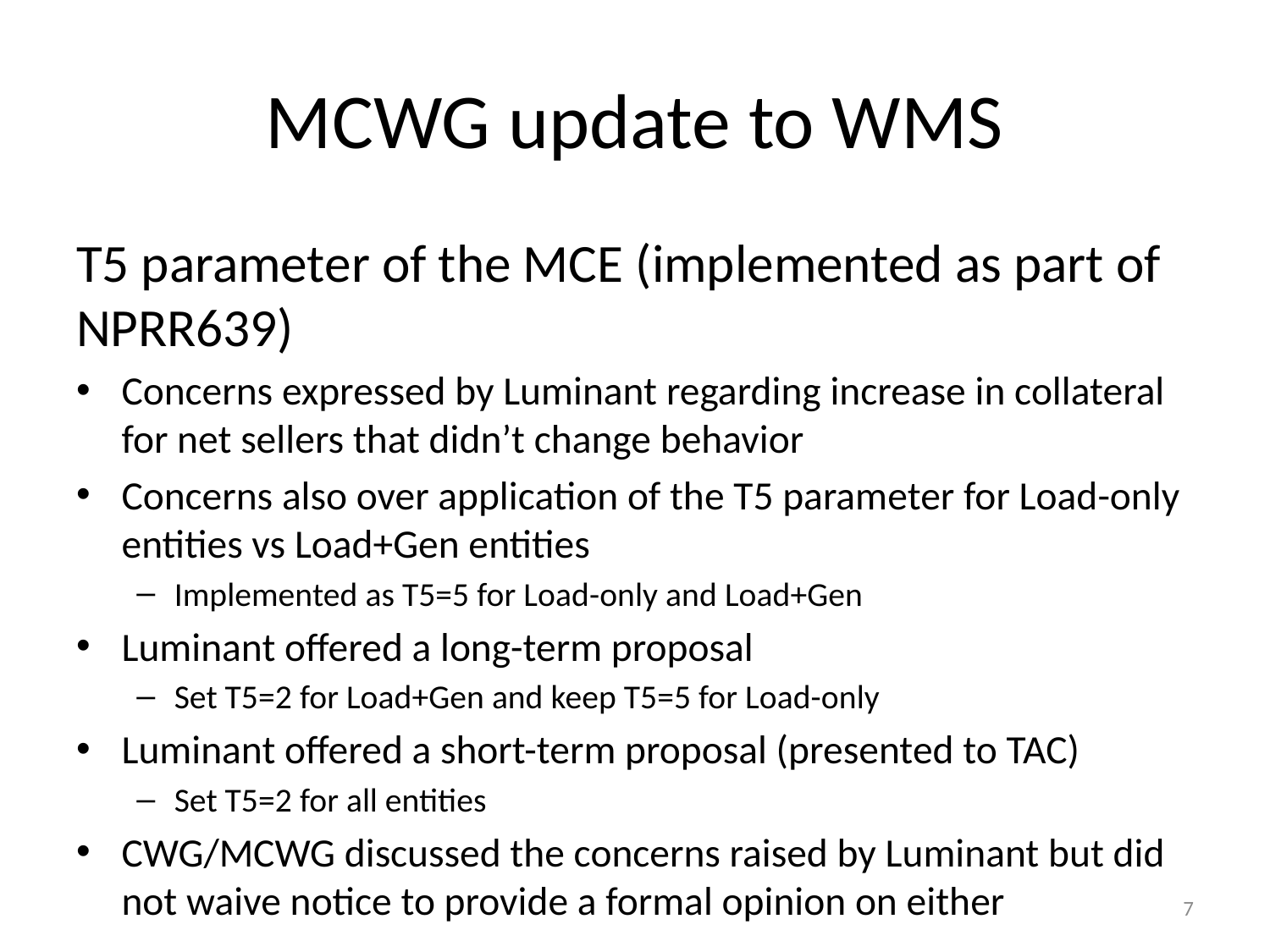

# MCWG update to WMS
T5 parameter of the MCE (implemented as part of NPRR639)
Concerns expressed by Luminant regarding increase in collateral for net sellers that didn’t change behavior
Concerns also over application of the T5 parameter for Load-only entities vs Load+Gen entities
Implemented as T5=5 for Load-only and Load+Gen
Luminant offered a long-term proposal
Set T5=2 for Load+Gen and keep T5=5 for Load-only
Luminant offered a short-term proposal (presented to TAC)
Set T5=2 for all entities
CWG/MCWG discussed the concerns raised by Luminant but did not waive notice to provide a formal opinion on either

7